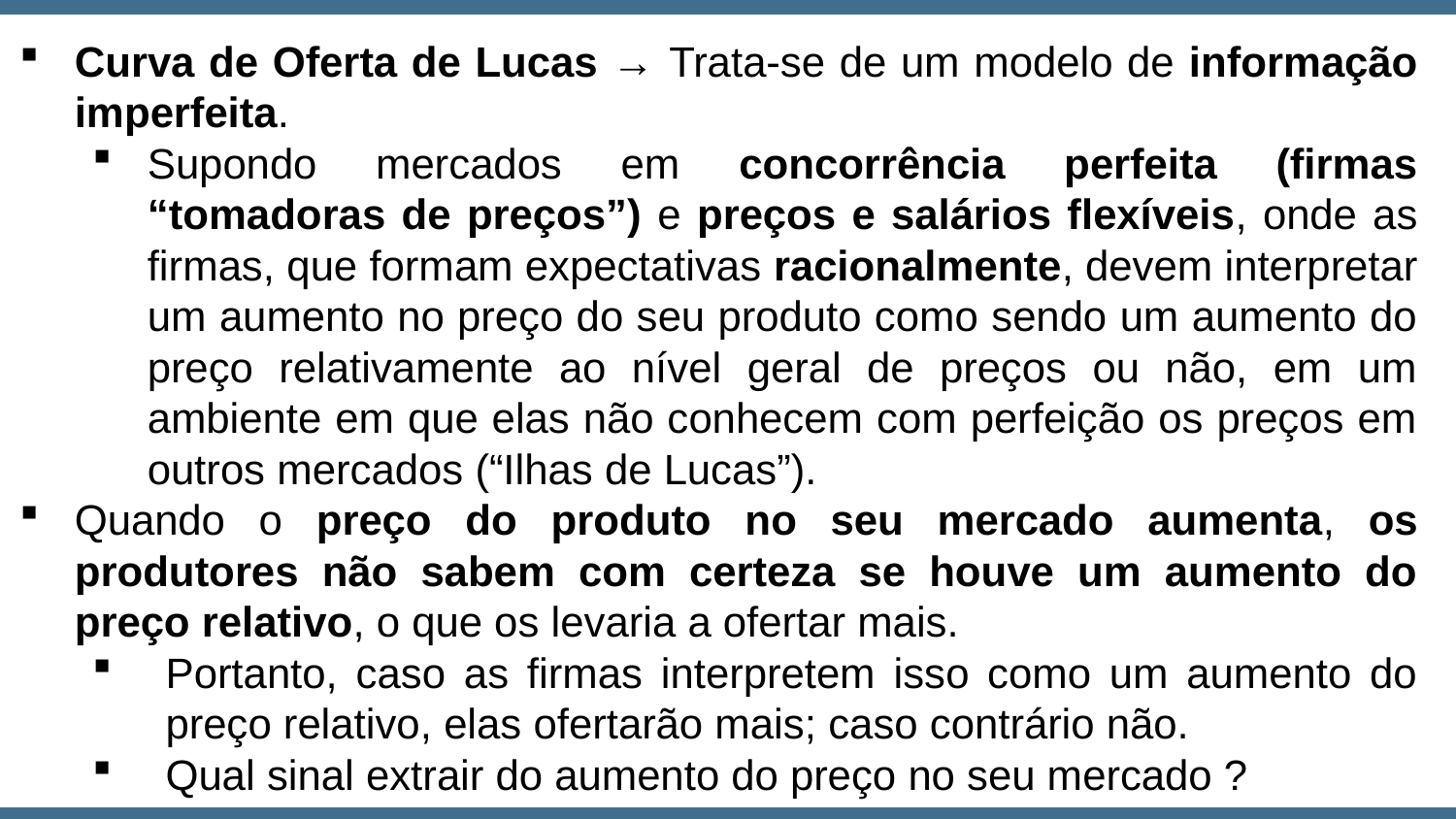

Curva de Oferta de Lucas → Trata-se de um modelo de informação imperfeita.
Supondo mercados em concorrência perfeita (firmas “tomadoras de preços”) e preços e salários flexíveis, onde as firmas, que formam expectativas racionalmente, devem interpretar um aumento no preço do seu produto como sendo um aumento do preço relativamente ao nível geral de preços ou não, em um ambiente em que elas não conhecem com perfeição os preços em outros mercados (“Ilhas de Lucas”).
Quando o preço do produto no seu mercado aumenta, os produtores não sabem com certeza se houve um aumento do preço relativo, o que os levaria a ofertar mais.
Portanto, caso as firmas interpretem isso como um aumento do preço relativo, elas ofertarão mais; caso contrário não.
Qual sinal extrair do aumento do preço no seu mercado ?